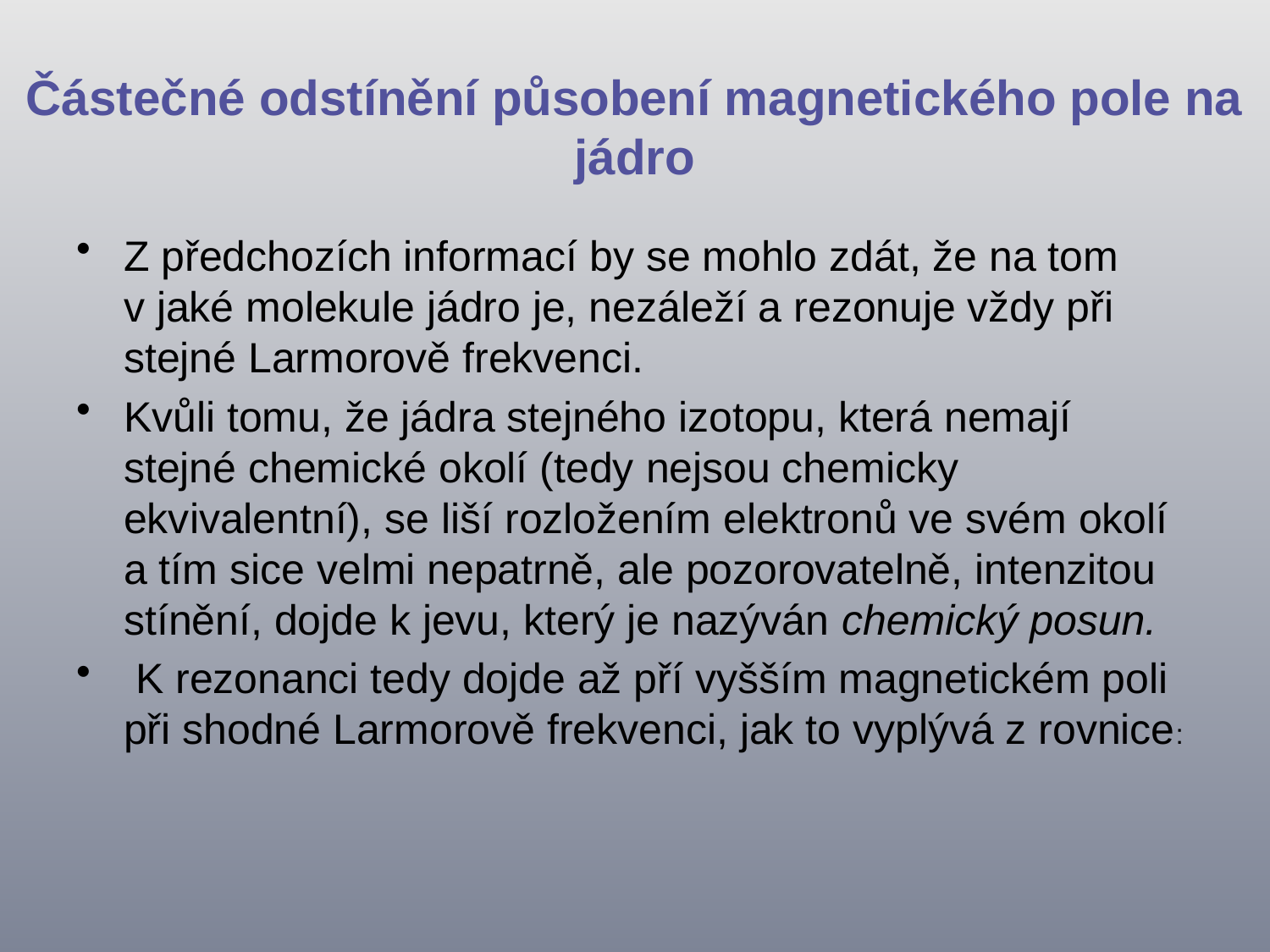

Částečné odstínění působení magnetického pole na jádro
Z předchozích informací by se mohlo zdát, že na tom v jaké molekule jádro je, nezáleží a rezonuje vždy při stejné Larmorově frekvenci.
Kvůli tomu, že jádra stejného izotopu, která nemají stejné chemické okolí (tedy nejsou chemicky ekvivalentní), se liší rozložením elektronů ve svém okolí a tím sice velmi nepatrně, ale pozorovatelně, intenzitou stínění, dojde k jevu, který je nazýván chemický posun.
 K rezonanci tedy dojde až pří vyšším magnetickém poli při shodné Larmorově frekvenci, jak to vyplývá z rovnice: